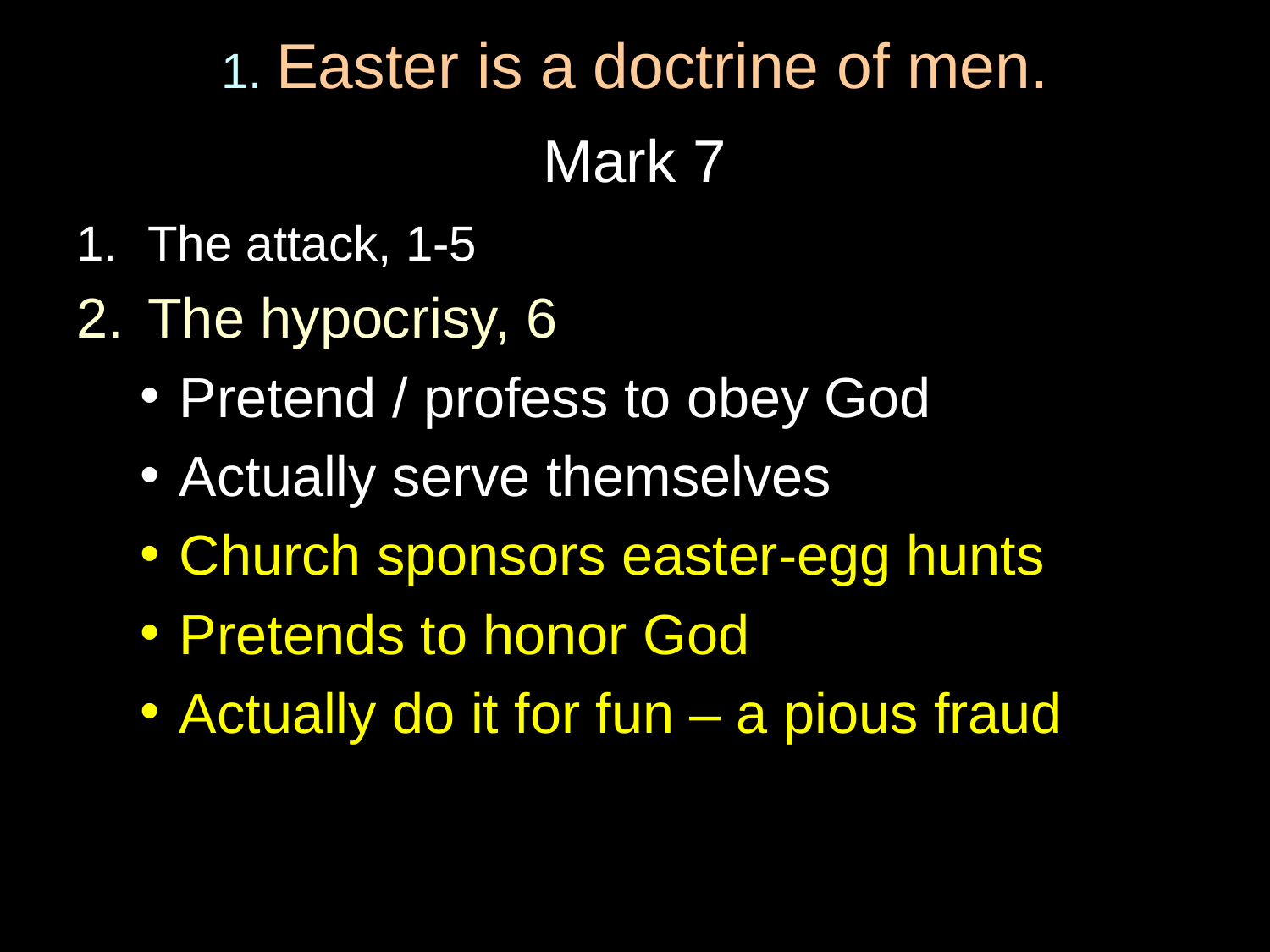

# 1. Easter is a doctrine of men.
Mark 7
The attack, 1-5
The hypocrisy, 6
Pretend / profess to obey God
Actually serve themselves
Church sponsors easter-egg hunts
Pretends to honor God
Actually do it for fun – a pious fraud